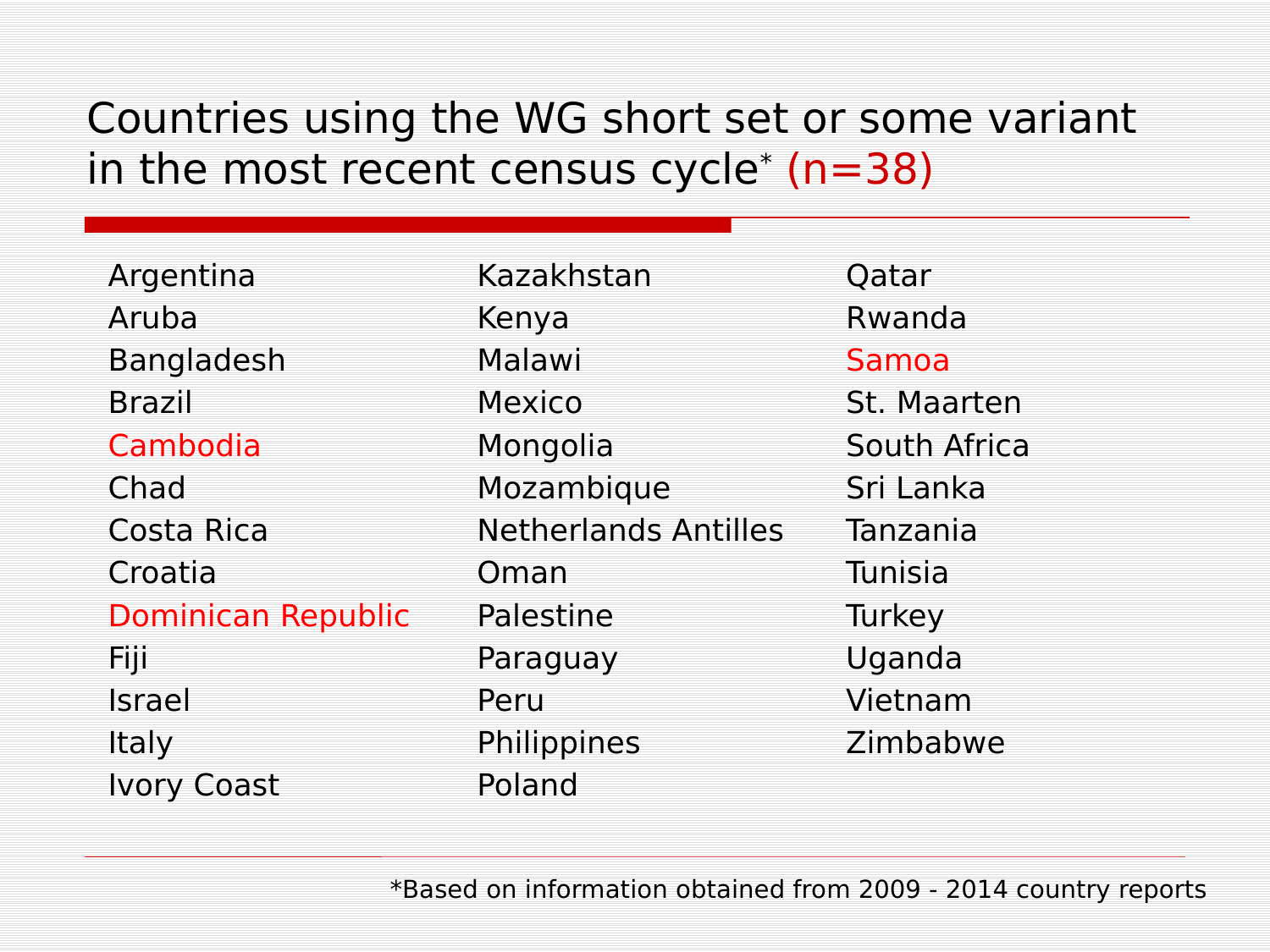

# Countries using the WG short set or some variant in the most recent census cycle* (n=38)
Argentina
Aruba
Bangladesh
Brazil
Cambodia
Chad
Costa Rica
Croatia
Dominican Republic
Fiji
Israel
Italy
Ivory Coast
Kazakhstan
Kenya
Malawi
Mexico
Mongolia
Mozambique
Netherlands Antilles
Oman
Palestine
Paraguay
Peru
Philippines
Poland
Qatar
Rwanda
Samoa
St. Maarten
South Africa
Sri Lanka
Tanzania
Tunisia
Turkey
Uganda
Vietnam
Zimbabwe
*Based on information obtained from 2009 - 2014 country reports